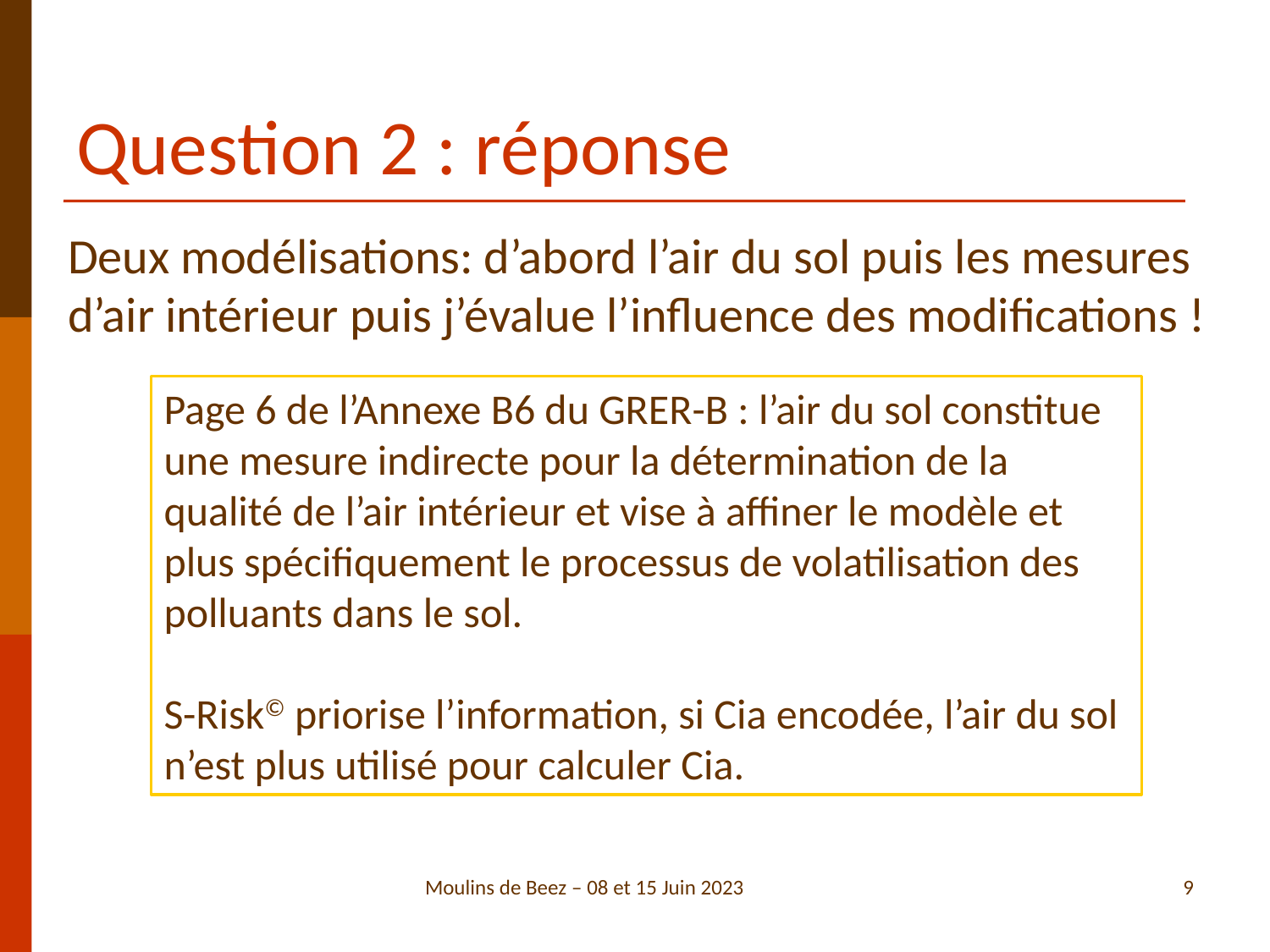

# Question 2 : réponse
Deux modélisations: d’abord l’air du sol puis les mesures d’air intérieur puis j’évalue l’influence des modifications !

Page 6 de l’Annexe B6 du GRER-B : l’air du sol constitue une mesure indirecte pour la détermination de la qualité de l’air intérieur et vise à affiner le modèle et plus spécifiquement le processus de volatilisation des
polluants dans le sol.

S-Risk© priorise l’information, si Cia encodée, l’air du sol n’est plus utilisé pour calculer Cia.
Moulins de Beez – 08 et 15 Juin 2023
9